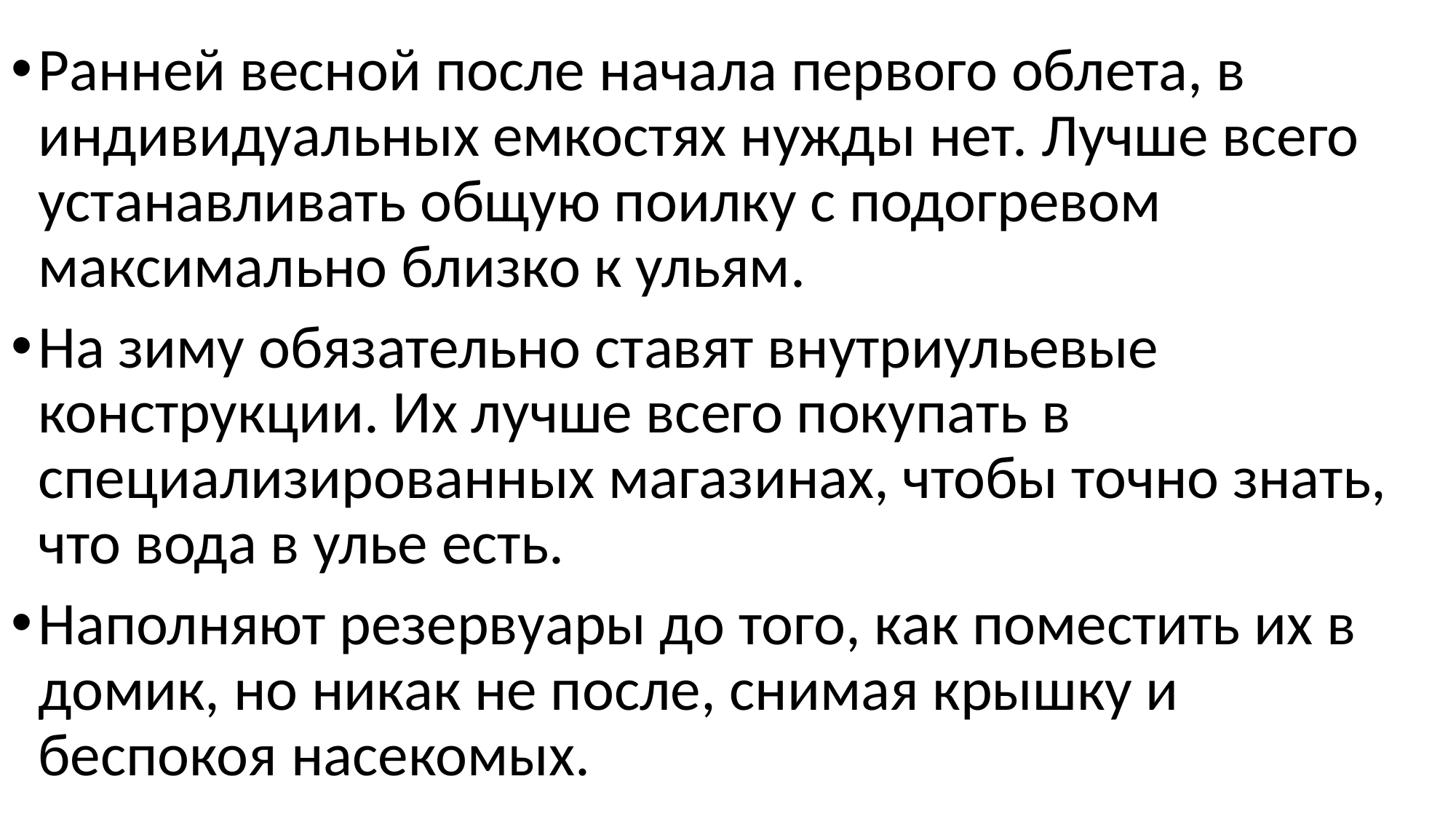

Ранней весной после начала первого облета, в индивидуальных емкостях нужды нет. Лучше всего устанавливать общую поилку с подогревом максимально близко к ульям.
На зиму обязательно ставят внутриульевые конструкции. Их лучше всего покупать в специализированных магазинах, чтобы точно знать, что вода в улье есть.
Наполняют резервуары до того, как поместить их в домик, но никак не после, снимая крышку и беспокоя насекомых.

#